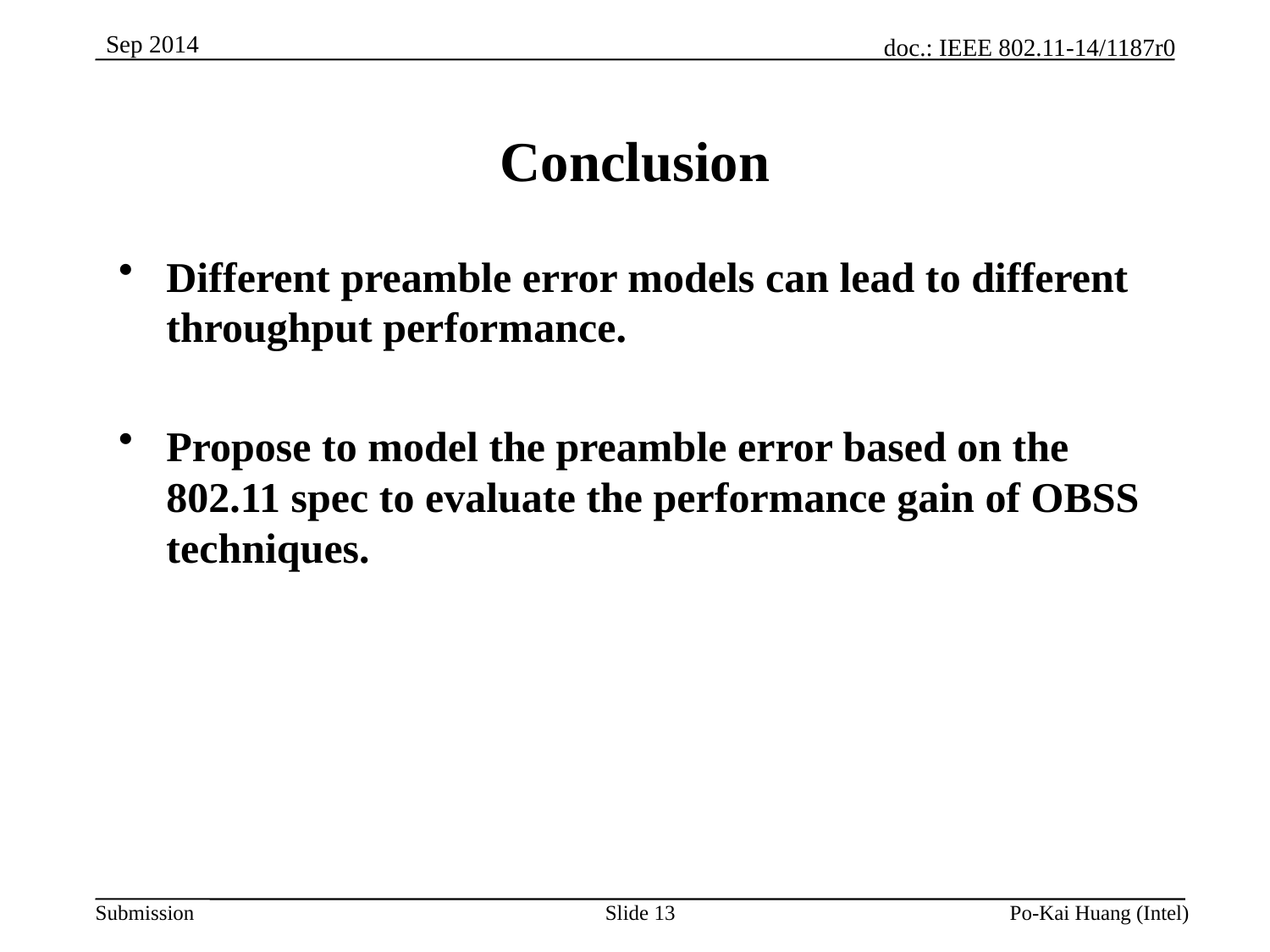

# Conclusion
Different preamble error models can lead to different throughput performance.

Propose to model the preamble error based on the 802.11 spec to evaluate the performance gain of OBSS techniques.

Slide 13
Po-Kai Huang (Intel)